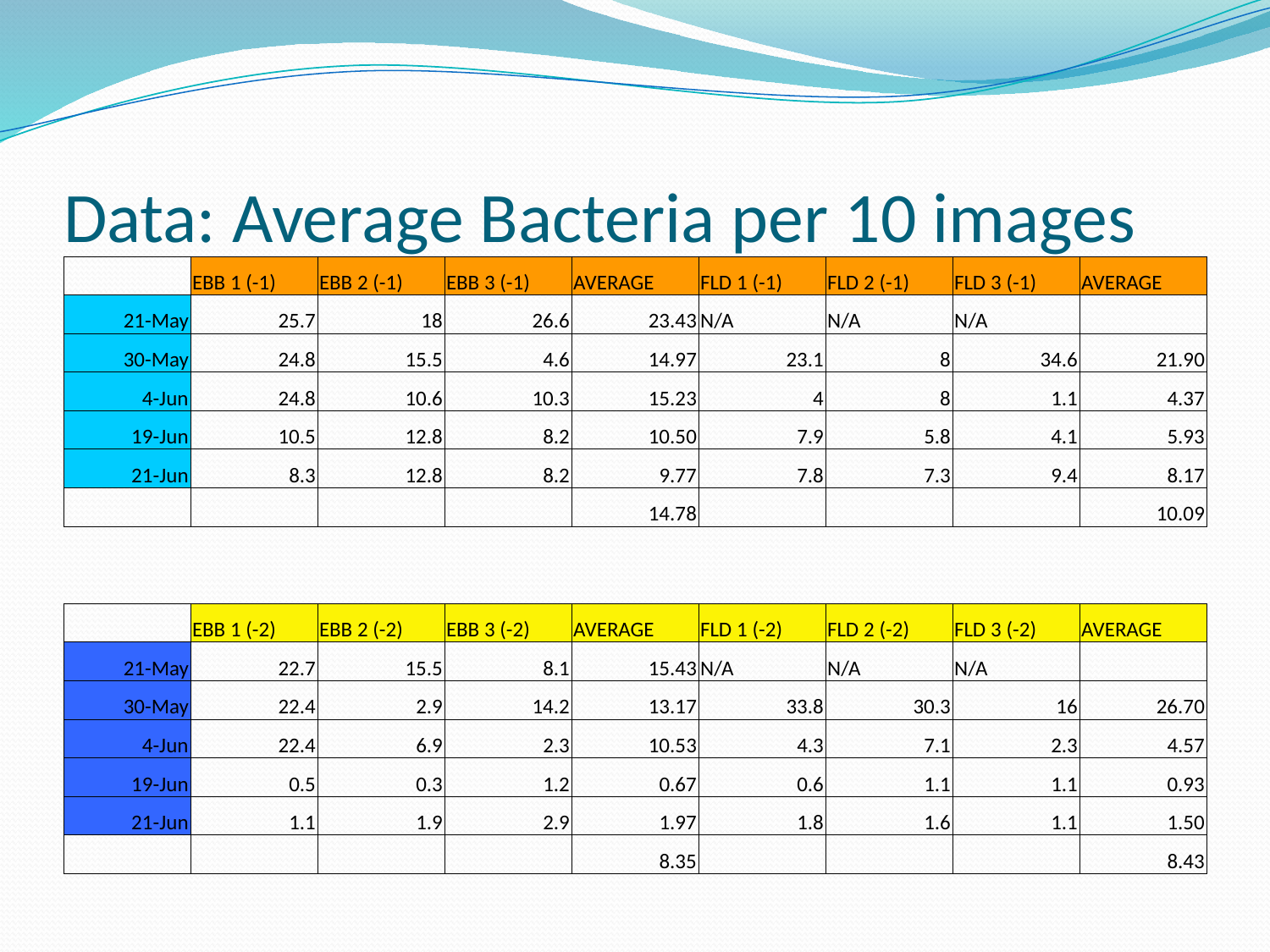

# Data: Average Bacteria per 10 images
|  | EBB 1 (-1) | EBB 2 (-1) | EBB 3 (-1) | AVERAGE | FLD 1 (-1) | FLD 2 (-1) | FLD 3 (-1) | AVERAGE |
| --- | --- | --- | --- | --- | --- | --- | --- | --- |
| 21-May | 25.7 | 18 | 26.6 | 23.43 | N/A | N/A | N/A |  |
| 30-May | 24.8 | 15.5 | 4.6 | 14.97 | 23.1 | 8 | 34.6 | 21.90 |
| 4-Jun | 24.8 | 10.6 | 10.3 | 15.23 | 4 | 8 | 1.1 | 4.37 |
| 19-Jun | 10.5 | 12.8 | 8.2 | 10.50 | 7.9 | 5.8 | 4.1 | 5.93 |
| 21-Jun | 8.3 | 12.8 | 8.2 | 9.77 | 7.8 | 7.3 | 9.4 | 8.17 |
|  |  |  |  | 14.78 |  |  |  | 10.09 |
|  |  |  |  |  |  |  |  |  |
|  |  |  |  |  |  |  |  |  |
|  | EBB 1 (-2) | EBB 2 (-2) | EBB 3 (-2) | AVERAGE | FLD 1 (-2) | FLD 2 (-2) | FLD 3 (-2) | AVERAGE |
| 21-May | 22.7 | 15.5 | 8.1 | 15.43 | N/A | N/A | N/A |  |
| 30-May | 22.4 | 2.9 | 14.2 | 13.17 | 33.8 | 30.3 | 16 | 26.70 |
| 4-Jun | 22.4 | 6.9 | 2.3 | 10.53 | 4.3 | 7.1 | 2.3 | 4.57 |
| 19-Jun | 0.5 | 0.3 | 1.2 | 0.67 | 0.6 | 1.1 | 1.1 | 0.93 |
| 21-Jun | 1.1 | 1.9 | 2.9 | 1.97 | 1.8 | 1.6 | 1.1 | 1.50 |
|  |  |  |  | 8.35 |  |  |  | 8.43 |